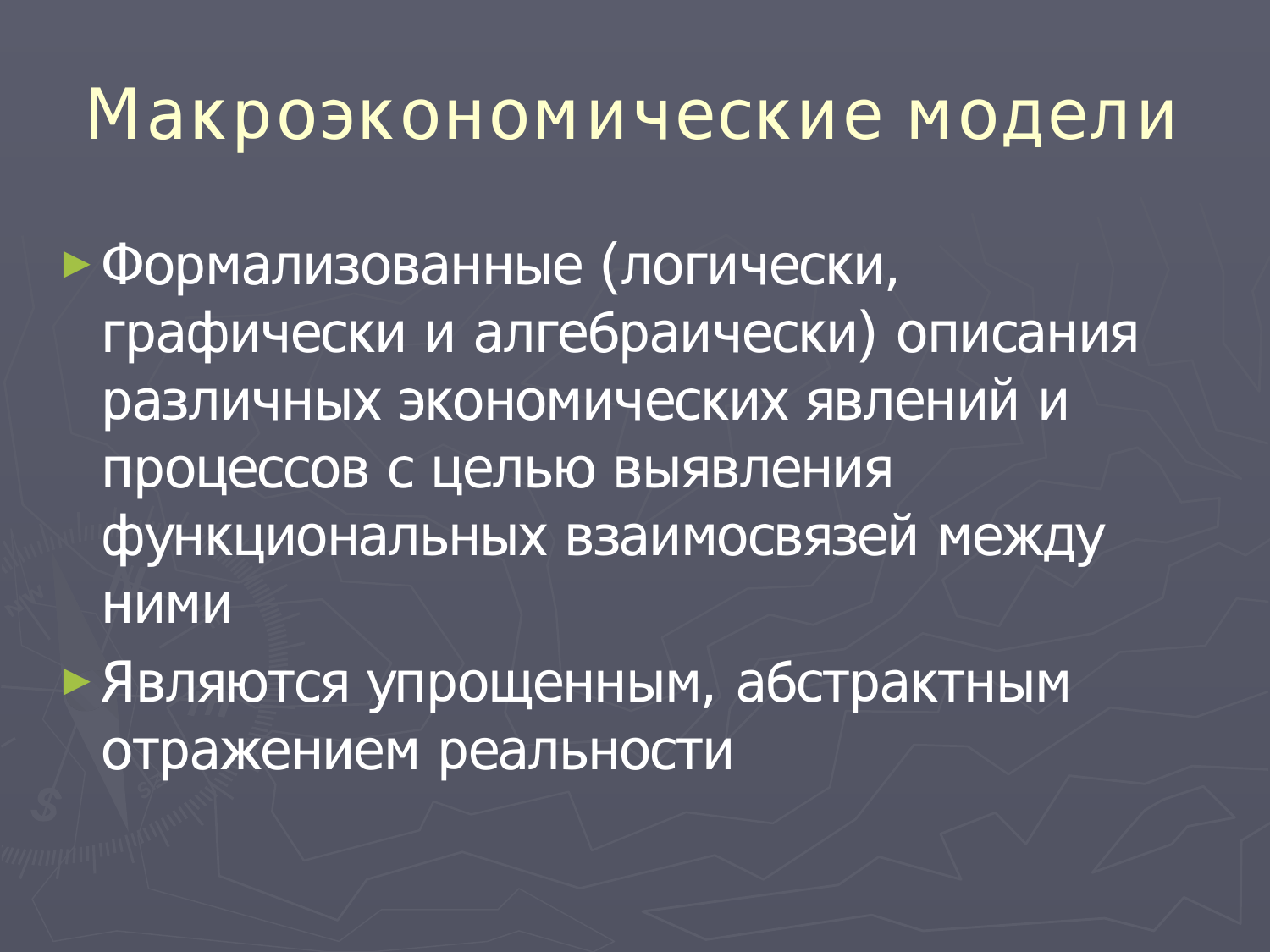

# Макроэкономические модели
Формализованные (логически, графически и алгебраически) описания различных экономических явлений и процессов с целью выявления функциональных взаимосвязей между ними
Являются упрощенным, абстрактным отражением реальности